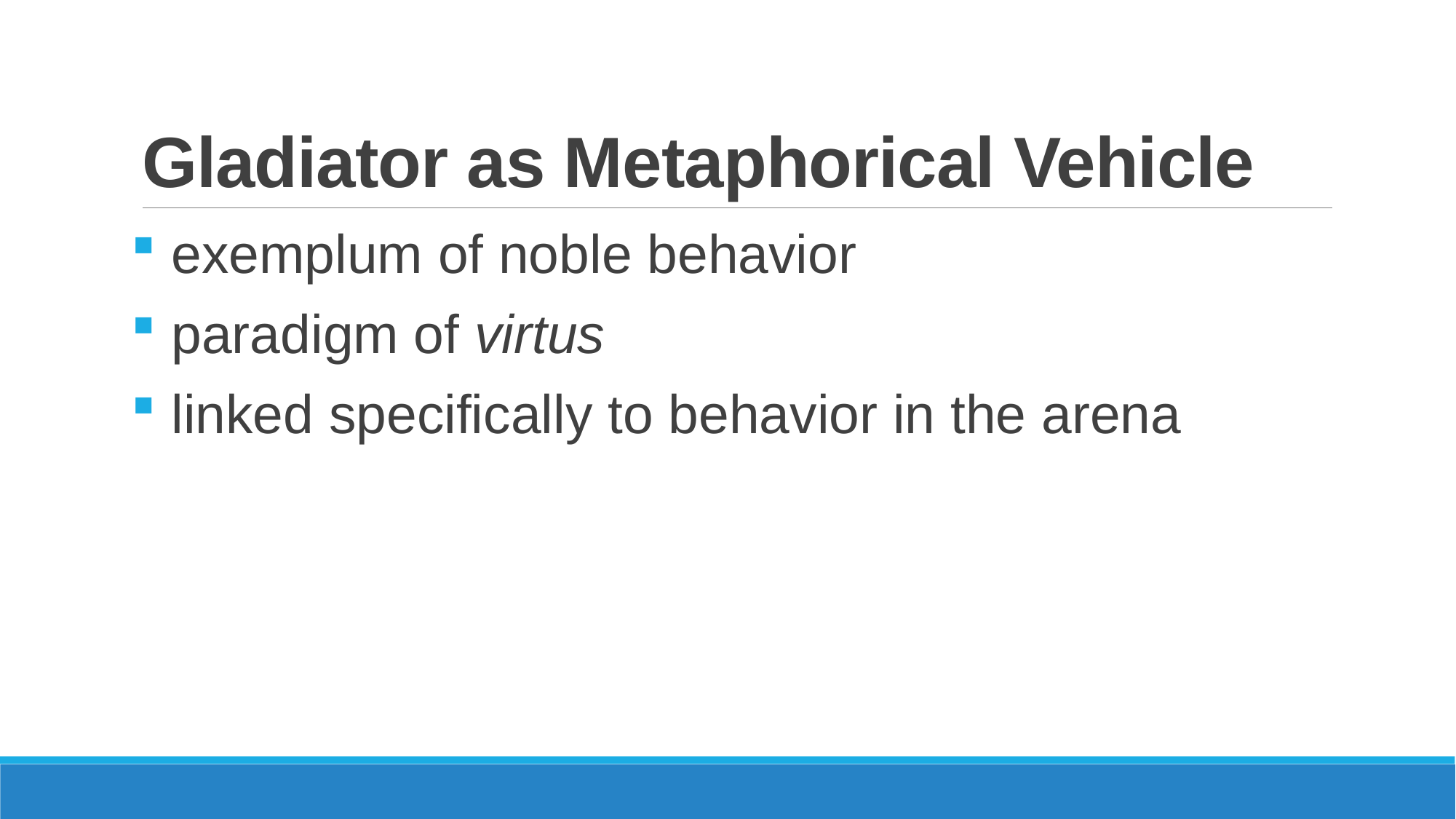

# Gladiator as Metaphorical Vehicle
 exemplum of noble behavior
 paradigm of virtus
 linked specifically to behavior in the arena